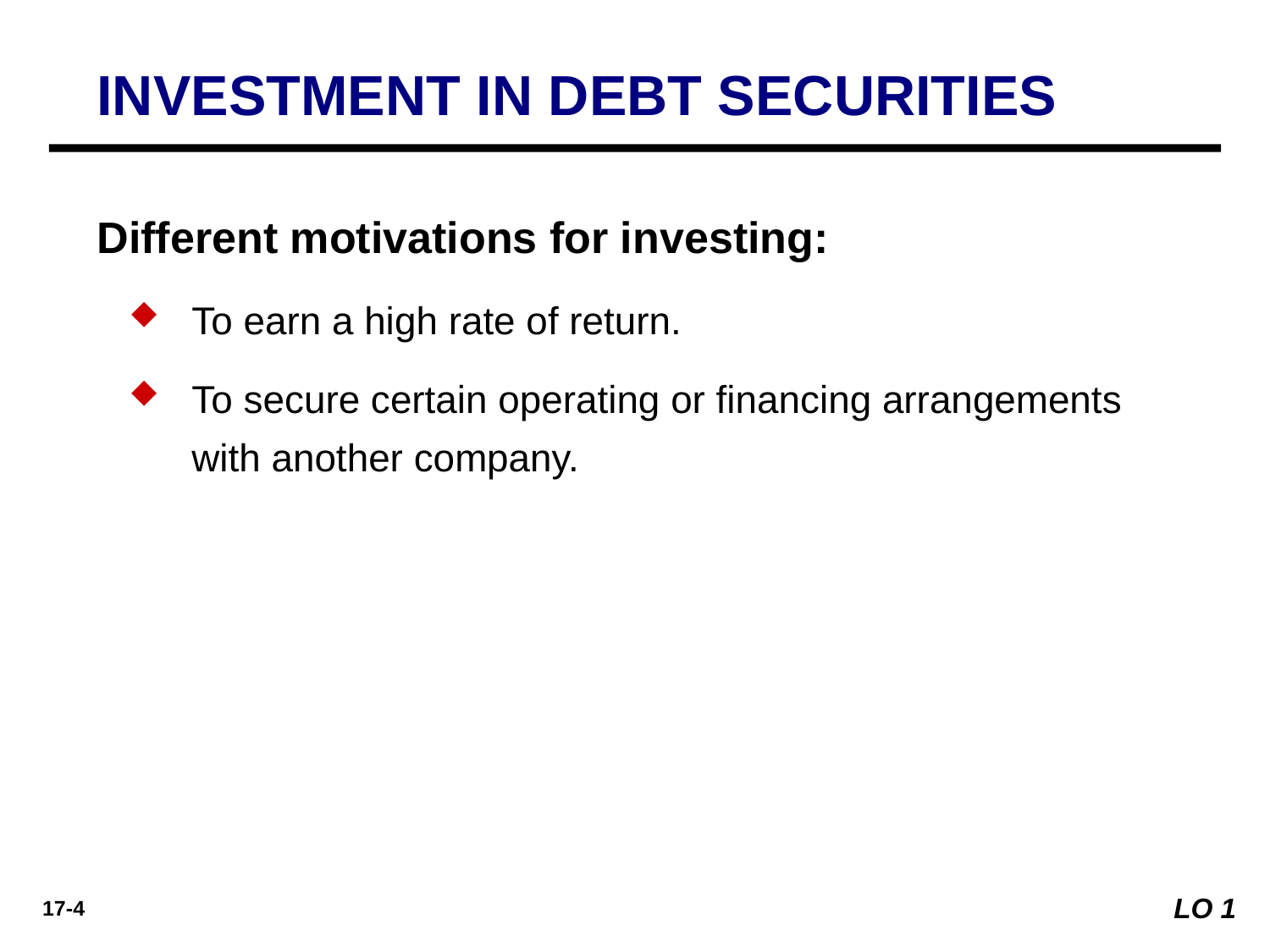

INVESTMENT IN DEBT SECURITIES

Different motivations for investing:
To earn a high rate of return.
To secure certain operating or financing arrangements with another company.
LO 1